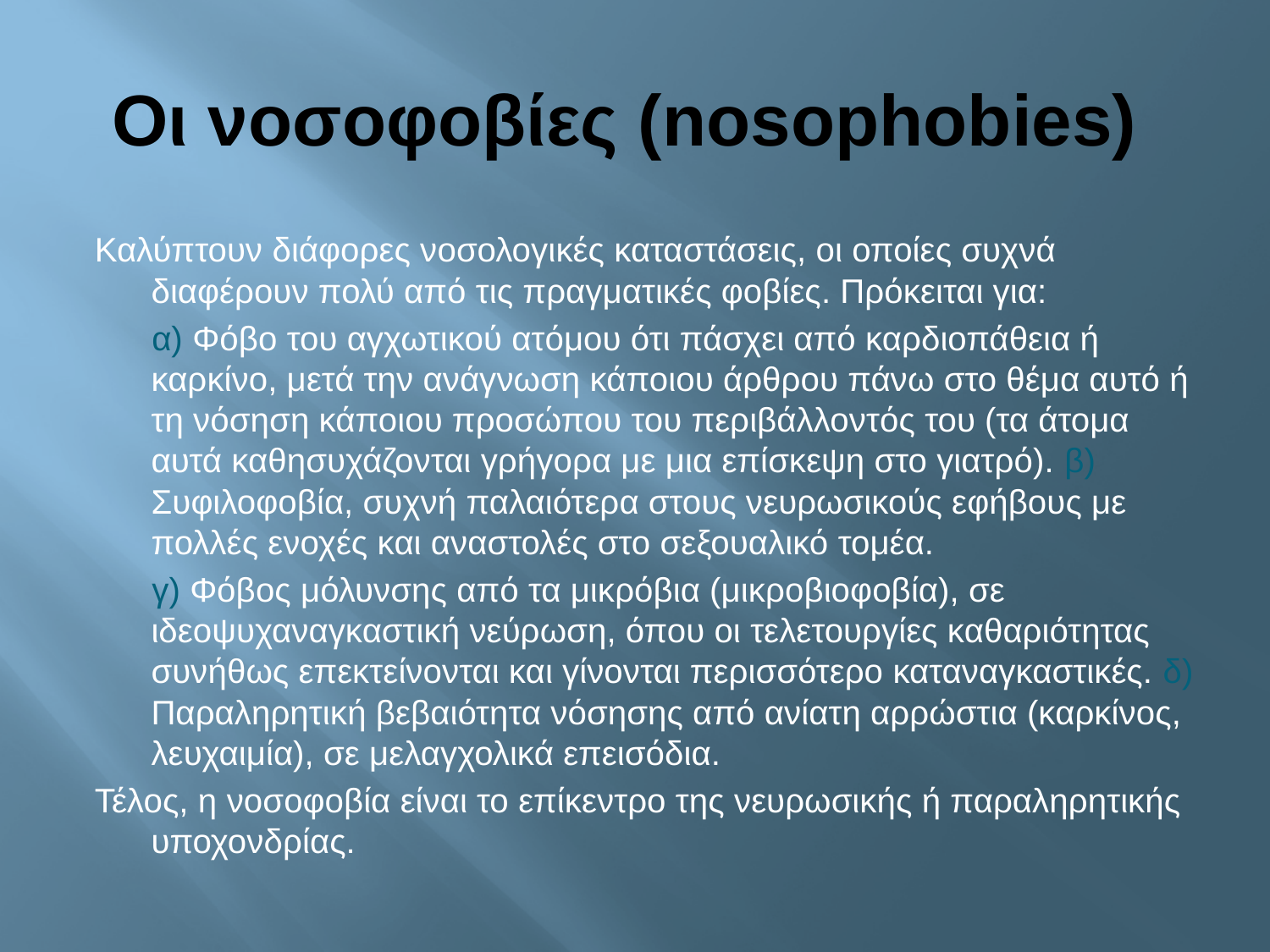

# Οι νοσοφοβίες (nosophobies)
Καλύπτουν διάφορες νοσολογικές καταστάσεις, οι οποίες συχνά διαφέρουν πολύ από τις πραγματικές φοβίες. Πρόκειται για:
      α) Φόβο του αγχωτικού ατόμου ότι πάσχει από καρδιοπάθεια ή καρκίνο, μετά την ανάγνωση κάποιου άρθρου πάνω στο θέμα αυτό ή τη νόσηση κάποιου προσώπου του περιβάλλοντός του (τα άτομα αυτά καθησυχάζονται γρήγορα με μια επίσκεψη στο γιατρό). β) Συφιλοφοβία, συχνή παλαιότερα στους νευρωσικούς εφήβους με πολλές ενοχές και αναστολές στο σεξουαλικό τομέα.
      γ) Φόβος μόλυνσης από τα μικρόβια (μικροβιοφοβία), σε ιδεοψυχαναγκαστική νεύρωση, όπου οι τελετουργίες καθαριότητας συνήθως επεκτείνονται και γίνονται περισσότερο καταναγκαστικές. δ) Παραληρητική βεβαιότητα νόσησης από ανίατη αρρώστια (καρκίνος, λευχαιμία), σε μελαγχολικά επεισόδια.
Τέλος, η νοσοφοβία είναι το επίκεντρο της νευρωσικής ή παραληρητικής υποχονδρίας.